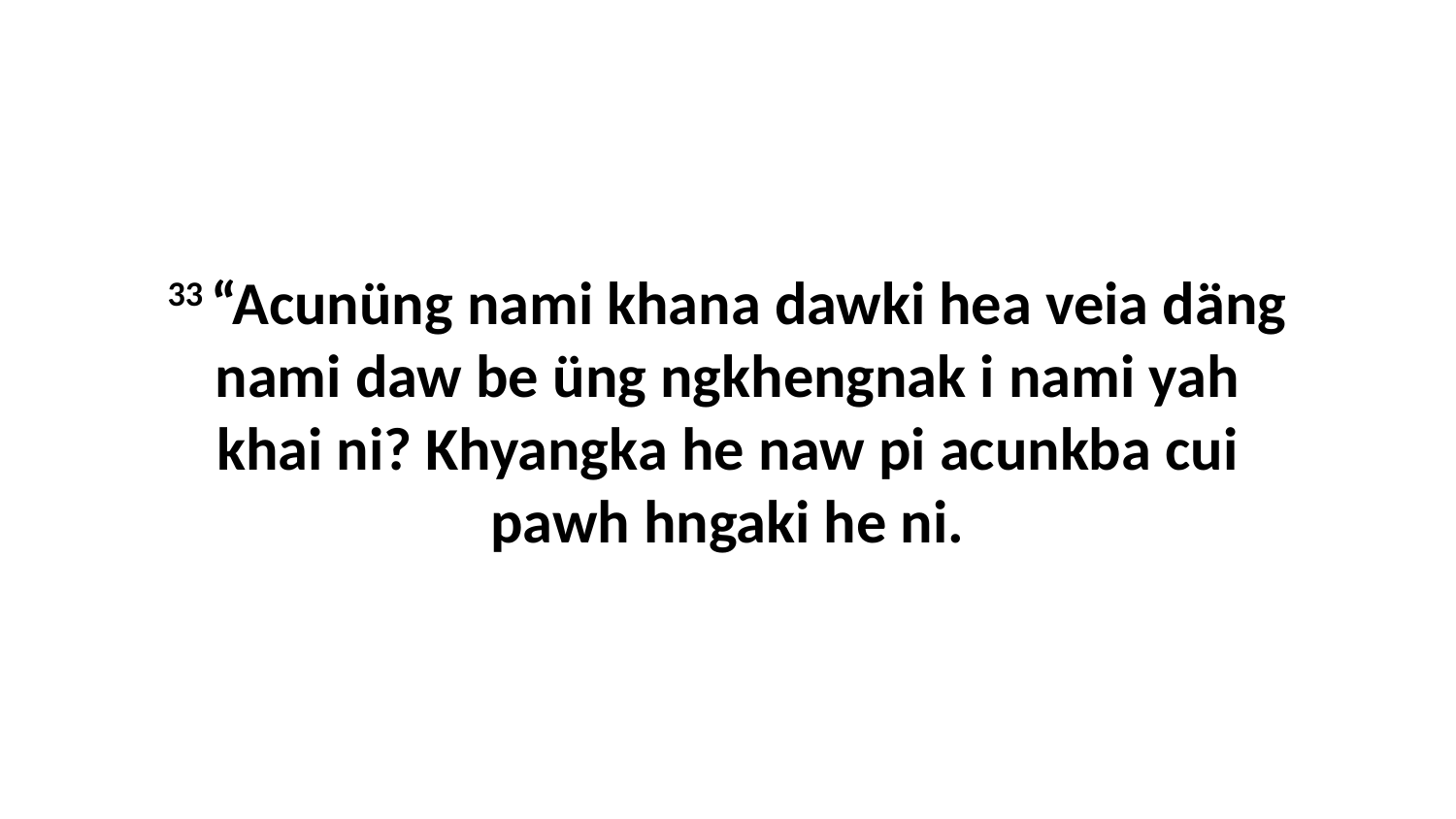

33 “Acunüng nami khana dawki hea veia däng nami daw be üng ngkhengnak i nami yah khai ni? Khyangka he naw pi acunkba cui pawh hngaki he ni.